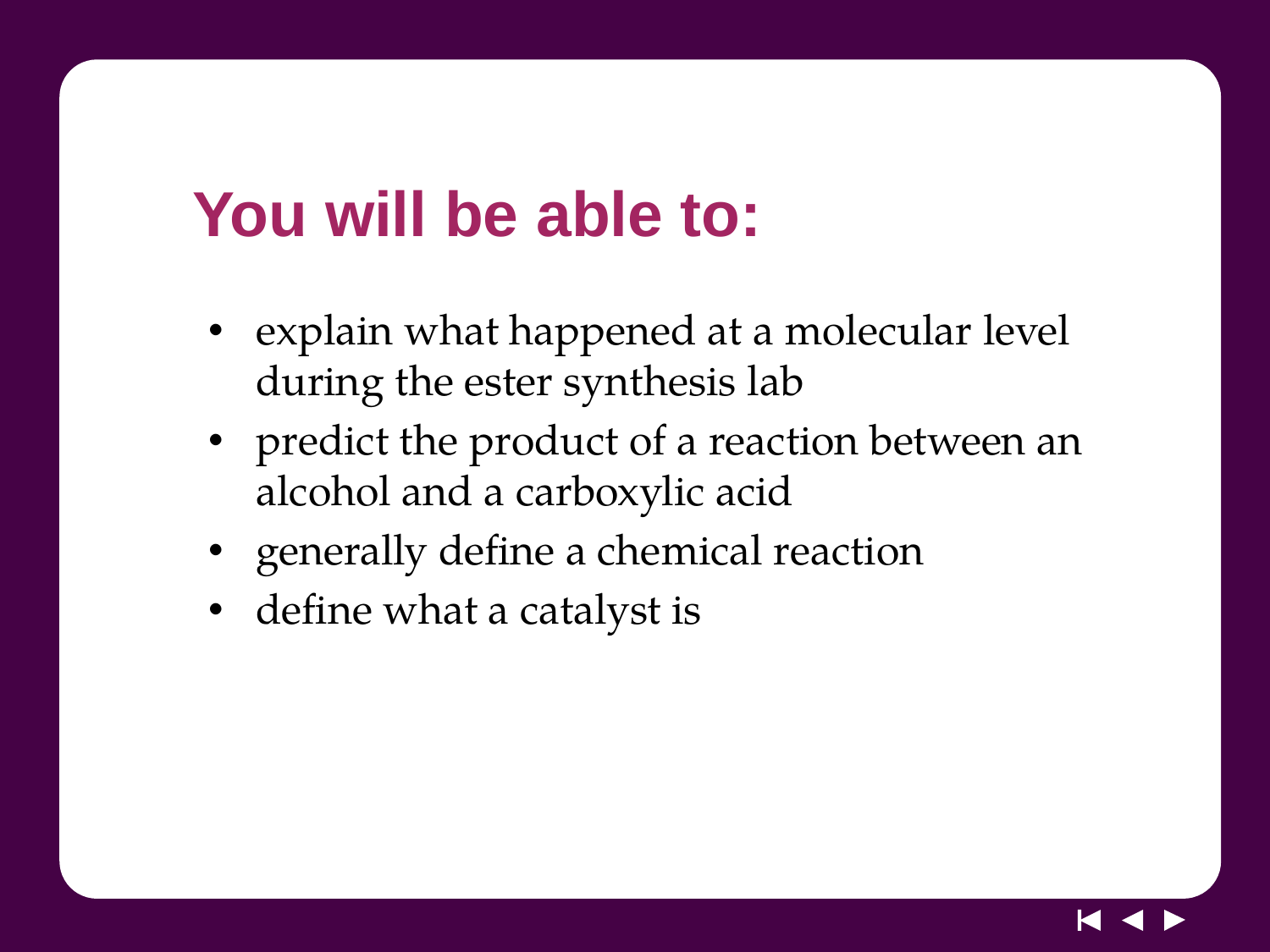

# You will be able to:
explain what happened at a molecular level during the ester synthesis lab
predict the product of a reaction between an alcohol and a carboxylic acid
generally define a chemical reaction
define what a catalyst is